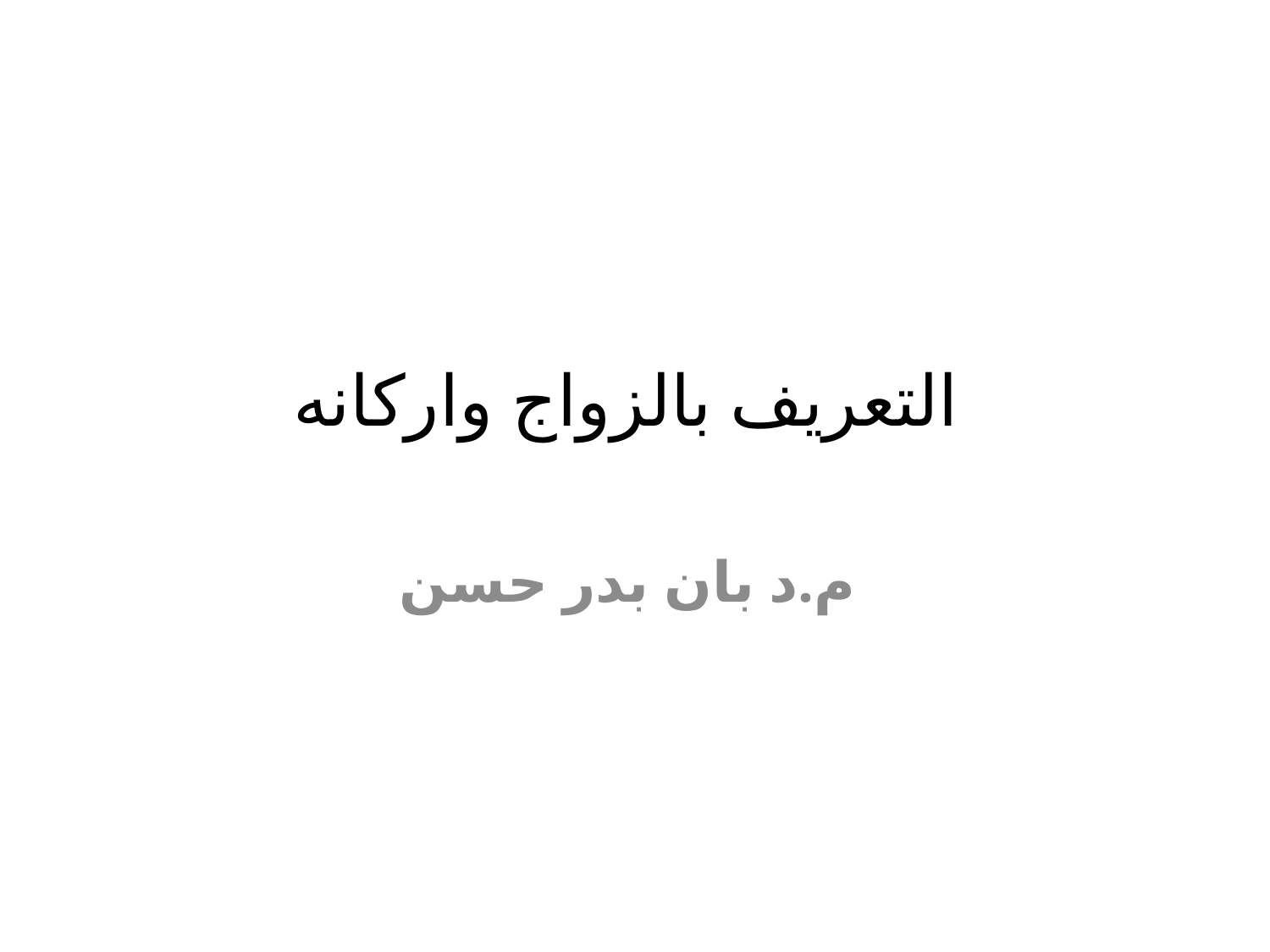

# التعريف بالزواج واركانه
م.د بان بدر حسن